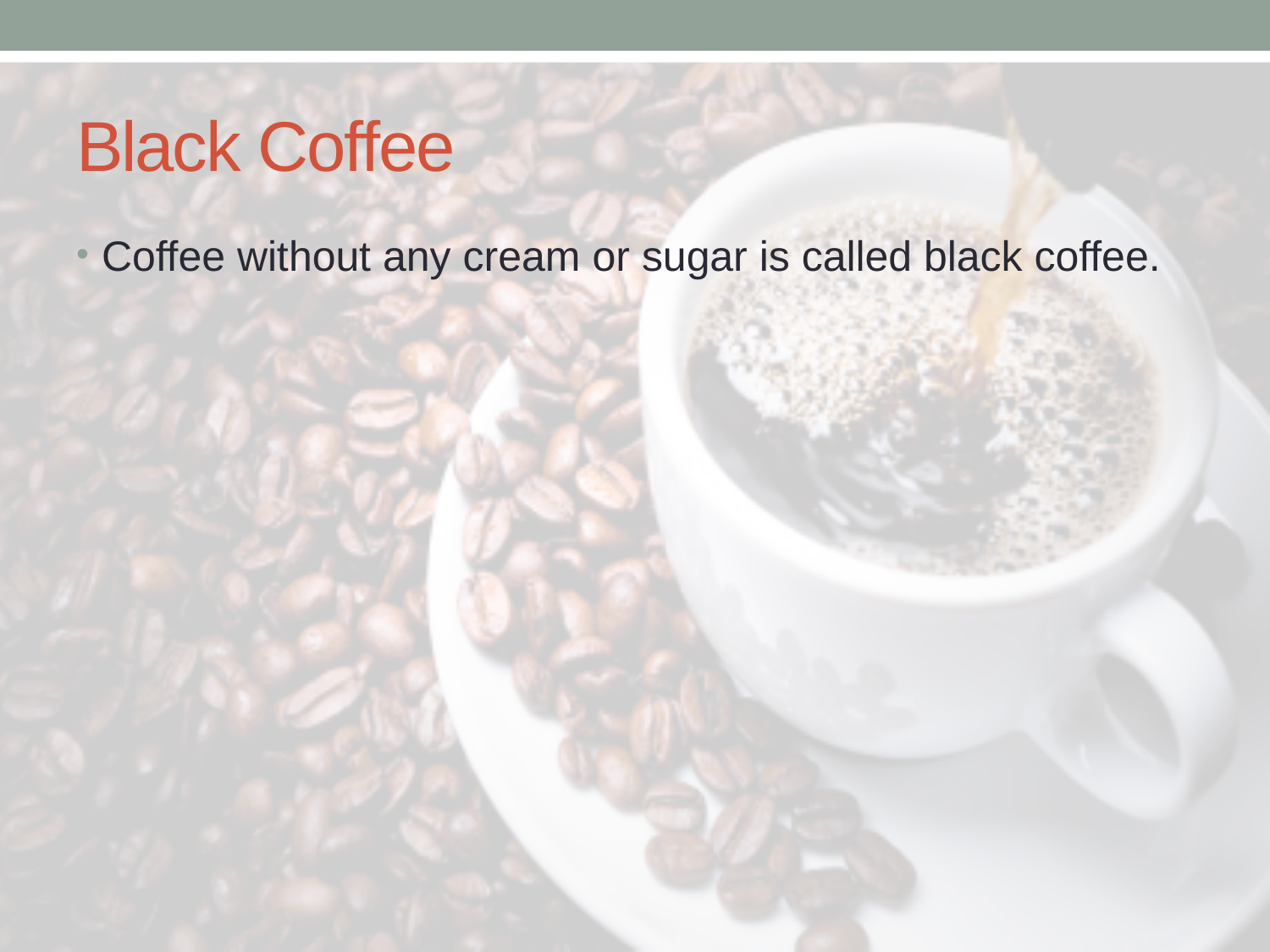

# Black Coffee
Coffee without any cream or sugar is called black coffee.